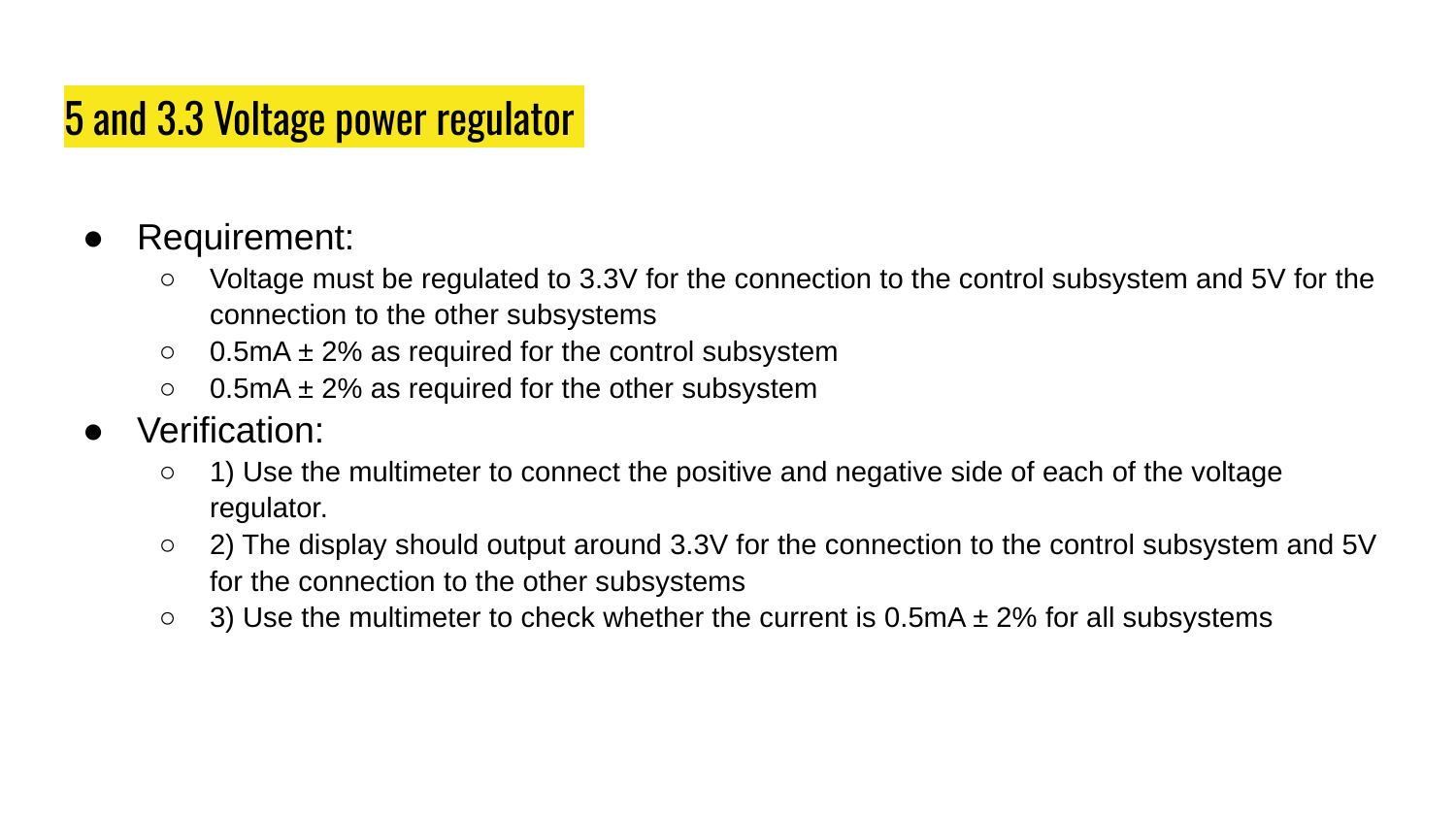

# 5 and 3.3 Voltage power regulator
Requirement:
Voltage must be regulated to 3.3V for the connection to the control subsystem and 5V for the connection to the other subsystems
0.5mA ± 2% as required for the control subsystem
0.5mA ± 2% as required for the other subsystem
Verification:
1) Use the multimeter to connect the positive and negative side of each of the voltage regulator.
2) The display should output around 3.3V for the connection to the control subsystem and 5V for the connection to the other subsystems
3) Use the multimeter to check whether the current is 0.5mA ± 2% for all subsystems